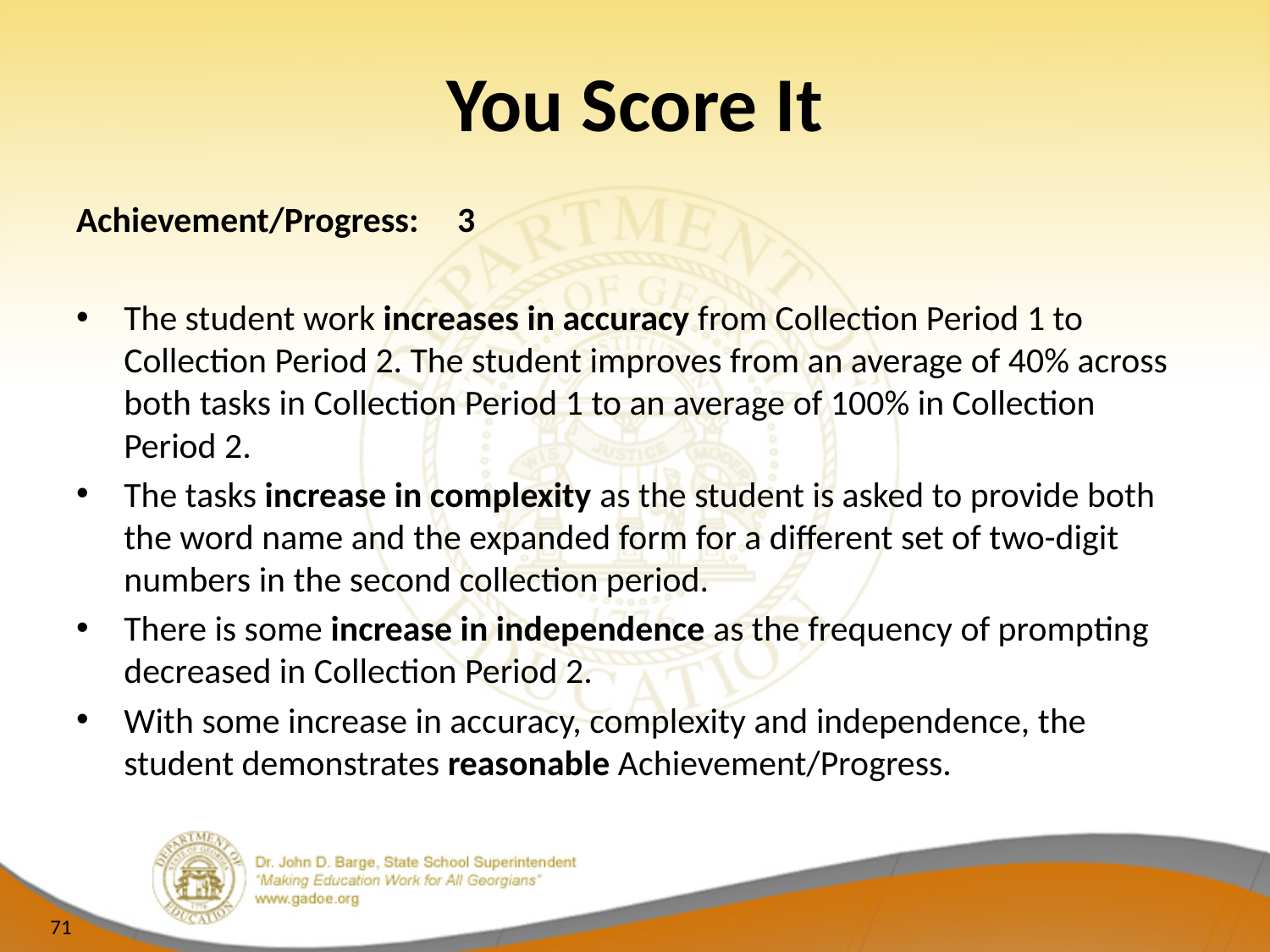

# You Score It
Achievement/Progress:	3

The student work increases in accuracy from Collection Period 1 to Collection Period 2. The student improves from an average of 40% across both tasks in Collection Period 1 to an average of 100% in Collection Period 2.
The tasks increase in complexity as the student is asked to provide both the word name and the expanded form for a different set of two-digit numbers in the second collection period.
There is some increase in independence as the frequency of prompting decreased in Collection Period 2.
With some increase in accuracy, complexity and independence, the student demonstrates reasonable Achievement/Progress.

71